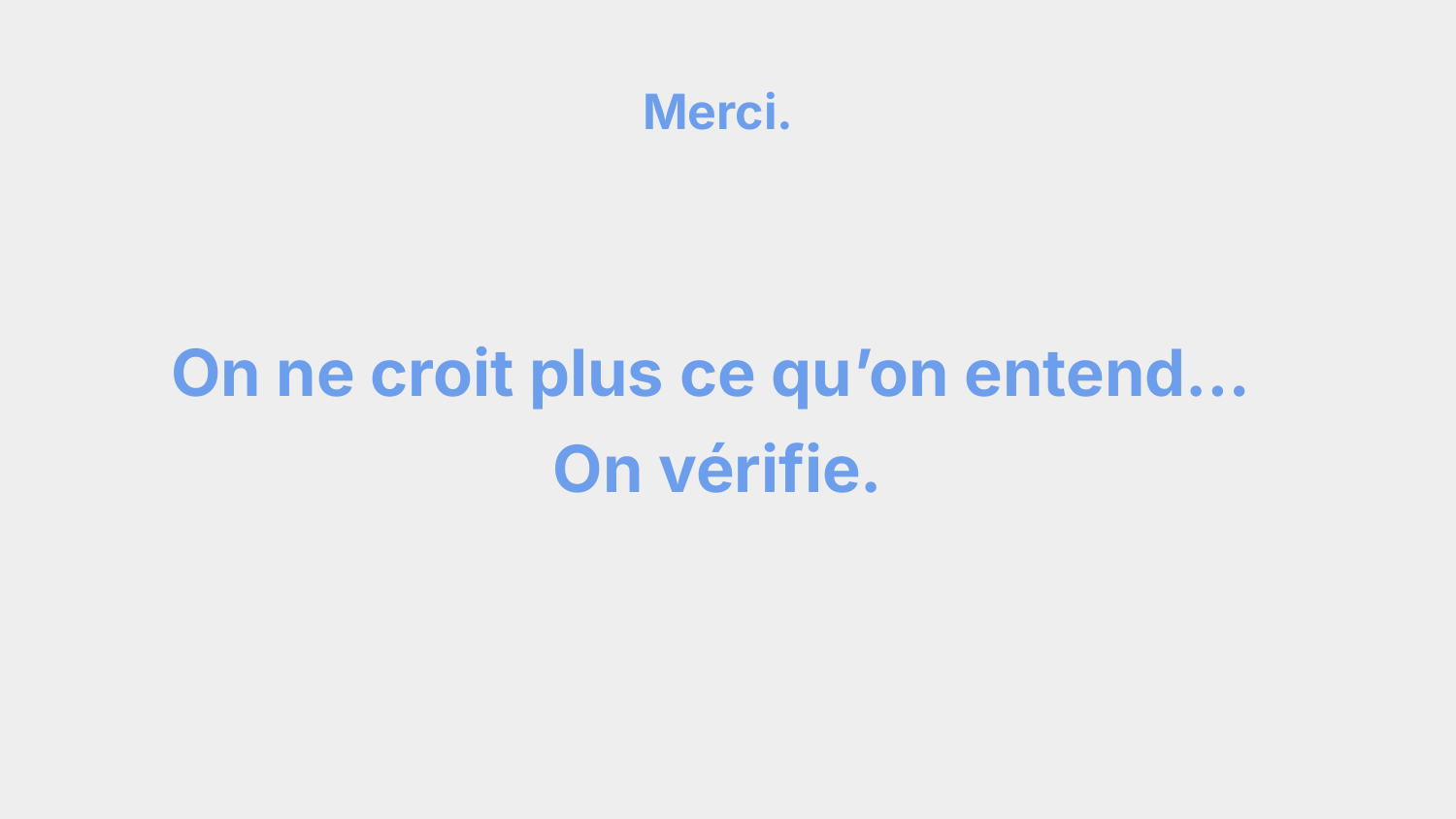

Merci.
On ne croit plus ce qu’on entend…
On vérifie.